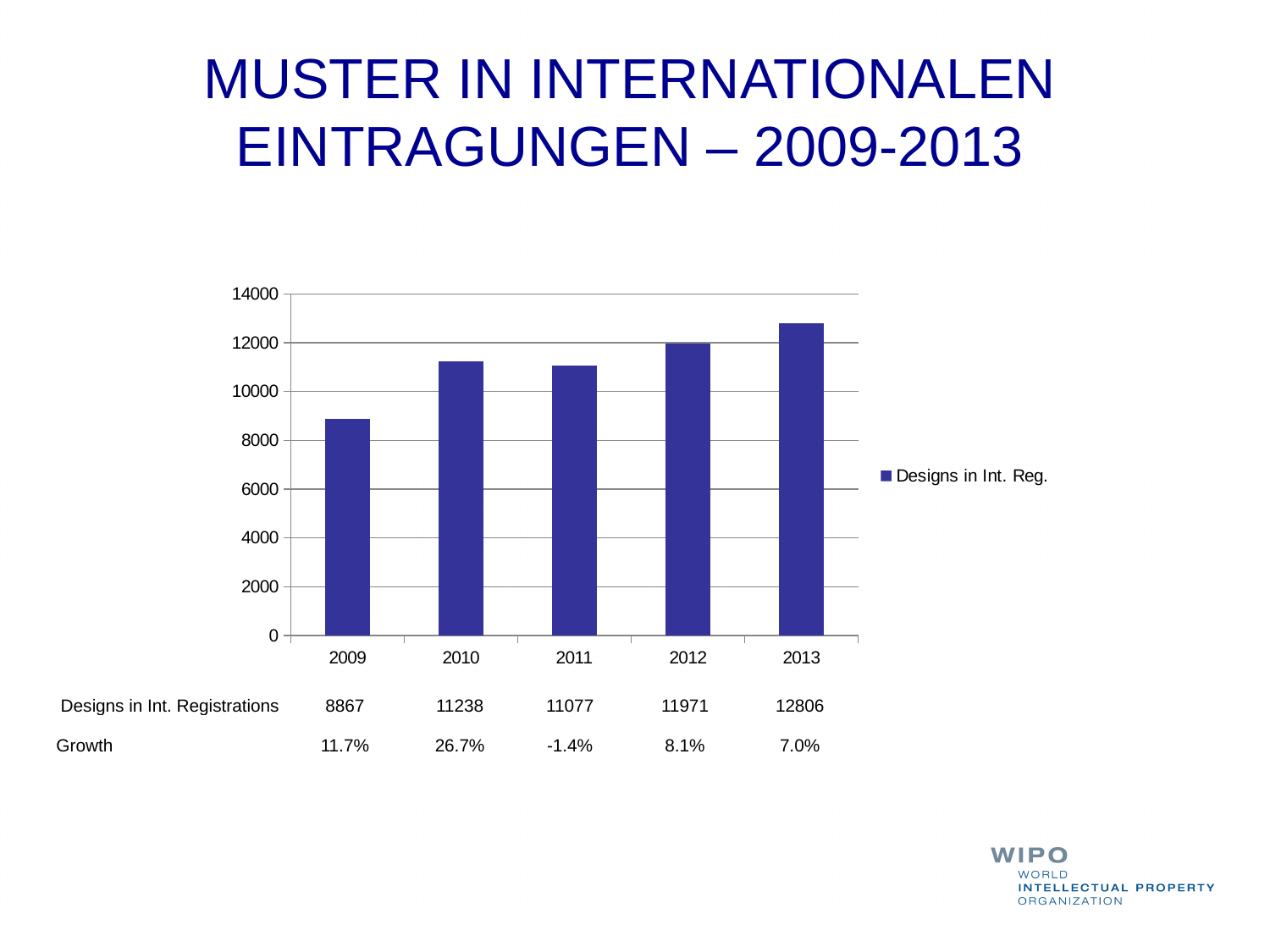

MUSTER IN INTERNATIONALEN EINTRAGUNGEN – 2009-2013

### Chart

| Category | Designs in Int. Reg. |
|---|---|
| 2009 | 8867.0 |
| 2010 | 11238.0 |
| 2011 | 11077.0 |
| 2012 | 11971.0 |
| 2013 | 12806.0 |
| Designs in Int. Registrations | 8867 | 11238 | 11077 | 11971 | 12806 |
| --- | --- | --- | --- | --- | --- |
| Growth | 11.7% | 26.7% | -1.4% | 8.1% | 7.0% |